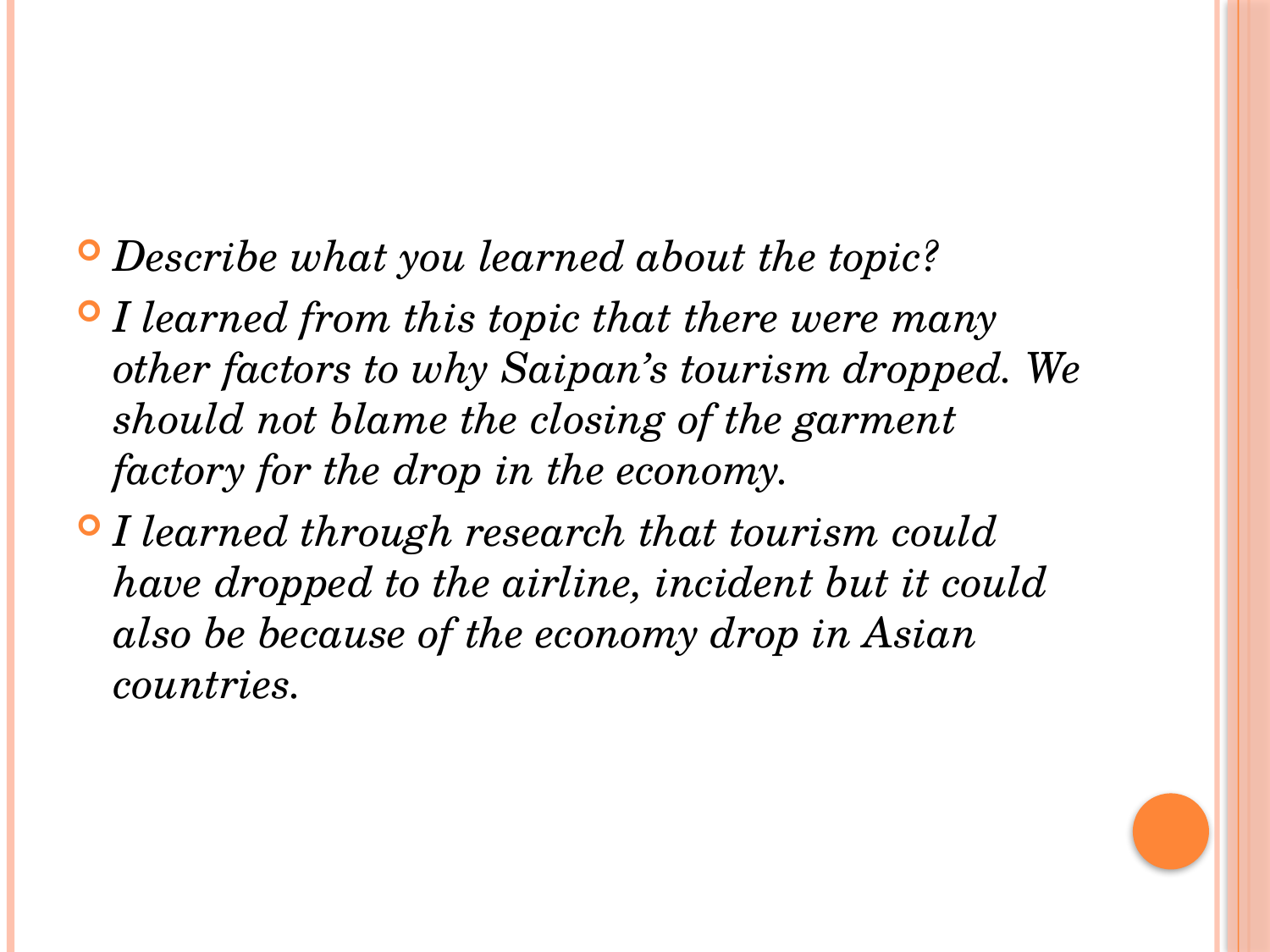

#
Describe what you learned about the topic?
I learned from this topic that there were many other factors to why Saipan’s tourism dropped. We should not blame the closing of the garment factory for the drop in the economy.
I learned through research that tourism could have dropped to the airline, incident but it could also be because of the economy drop in Asian countries.